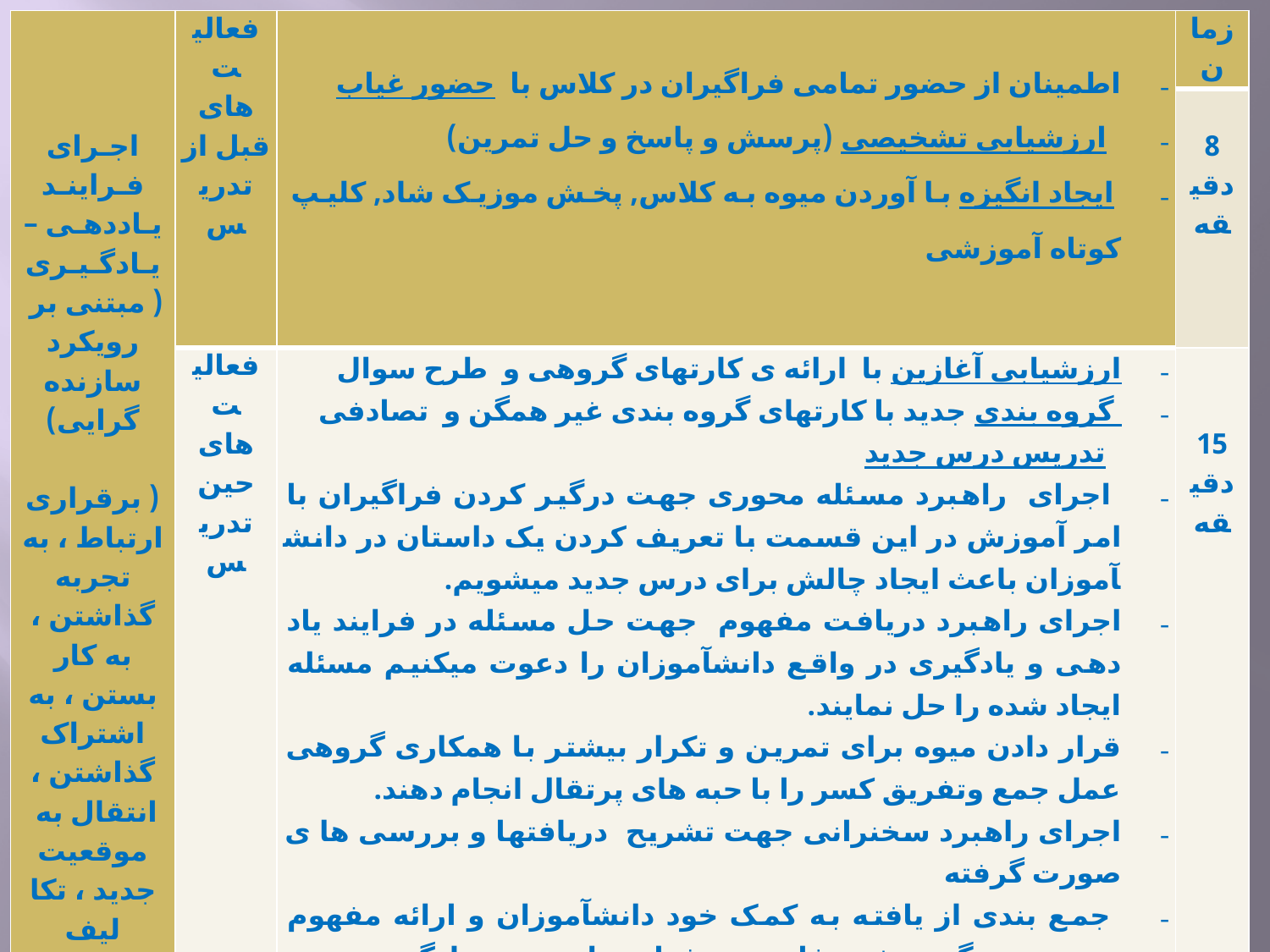

| اجـرای فـراینـد یـاددهـی – یـادگـیـری ( مبتنی بر رویکرد سازنده گرایی)   ( برقراری ارتباط ، به تجربه گذاشتن ، به کار بستن ، به اشتراک گذاشتن ، انتقال به موقعیت جدید ، تکا لیف عملکردی ، سنجش آموخته ها و ...) | فعالیت های قبل از تدریس | اطمینان از حضور تمامی فراگیران در کلاس با حضور غیاب ارزشیابی تشخیصی (پرسش و پاسخ و حل تمرین) ایجاد انگیزه با آوردن میوه به کلاس, پخش موزیک شاد, کلیپ کوتاه آموزشی | زمان |
| --- | --- | --- | --- |
|  |  |  | 8 دقیقه |
|  | فعالیت های حین تدریس | ارزشیابی آغازین با ارائه ی کارتهای گروهی و طرح سوال گروه بندی جدید با کارتهای گروه بندی غیر همگن و تصادفی تدریس درس جدید اجرای راهبرد مسئله محوری جهت درگیر کردن فراگیران با امر آموزش در این قسمت با تعریف کردن یک داستان در دانش­آموزان باعث ایجاد چالش برای درس جدید می­شویم. اجرای راهبرد دریافت مفهوم جهت حل مسئله در فرایند یاد دهی و یادگیری در واقع دانش­آموزان را دعوت می­کنیم مسئله ایجاد شده را حل نمایند. قرار دادن میوه برای تمرین و تکرار بیشتر با همکاری گروهی عمل جمع وتفریق کسر را با حبه های پرتقال انجام دهند. اجرای راهبرد سخنرانی جهت تشریح دریافت­ها و بررسی ها ی صورت گرفته جمع بندی از یافته به کمک خود دانش­آموزان و ارائه مفهوم جدید جهت گسترش مفاهیم در فرایند یاد دهی و یادگیری مطرح کردن سوال و ارزشیابی از فراگیران از دادن برگه سوالات جهت ارزشیابی از میزان آموخته های این واحد درسی | 15 دقیقه |
|  | فعالیت های پس از تدریس | تعیین تکلیف با ارائه انواع تکالیف تعیین شده که جهت تشویق دانش­آموزان برای اینکه مفهوم جدید در محیط زندگی خود نیز به اجرا در بیاورند. | 7 دقیقه |